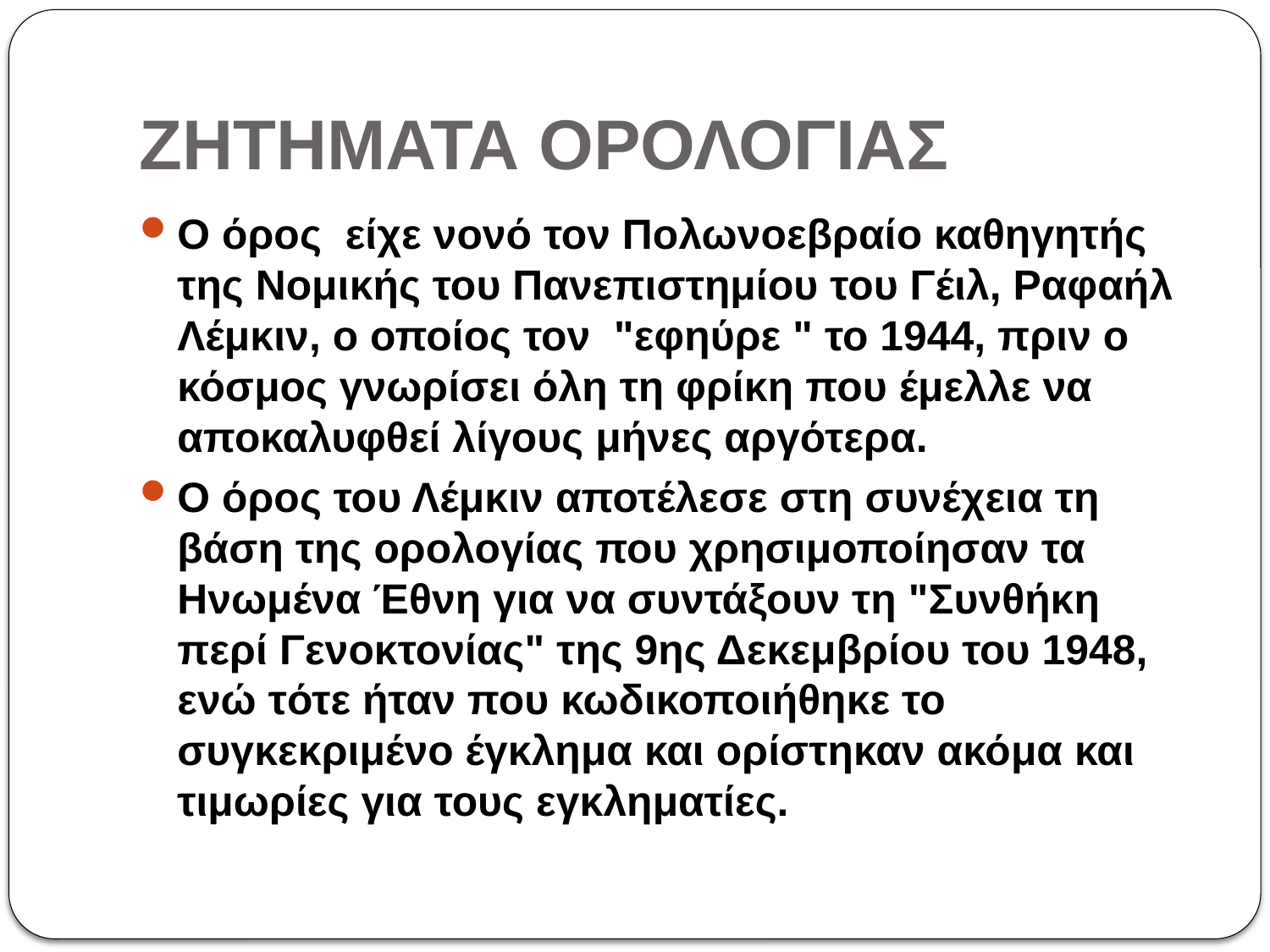

# ΖΗΤΗΜΑΤΑ ΟΡΟΛΟΓΙΑΣ
Ο όρος  είχε νονό τον Πολωνοεβραίο καθηγητής της Νομικής του Πανεπιστημίου του Γέιλ, Ραφαήλ Λέμκιν, ο οποίος τον  "εφηύρε " το 1944, πριν ο κόσμος γνωρίσει όλη τη φρίκη που έμελλε να αποκαλυφθεί λίγους μήνες αργότερα.
Ο όρος του Λέμκιν αποτέλεσε στη συνέχεια τη βάση της ορολογίας που χρησιμοποίησαν τα Ηνωμένα Έθνη για να συντάξουν τη "Συνθήκη περί Γενοκτονίας" της 9ης Δεκεμβρίου του 1948, ενώ τότε ήταν που κωδικοποιήθηκε το συγκεκριμένο έγκλημα και ορίστηκαν ακόμα και τιμωρίες για τους εγκληματίες.